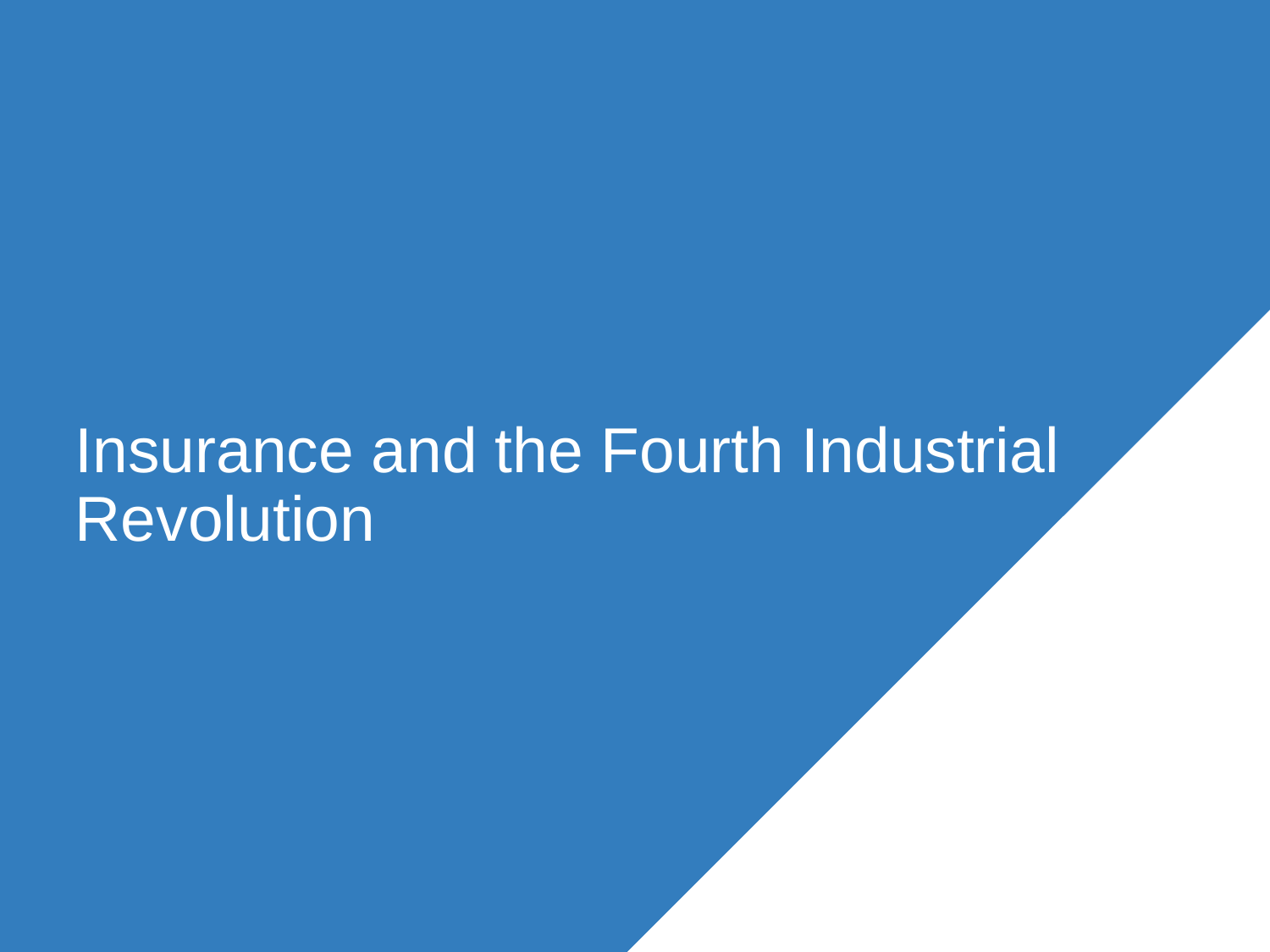

# Insurance and the Fourth Industrial Revolution